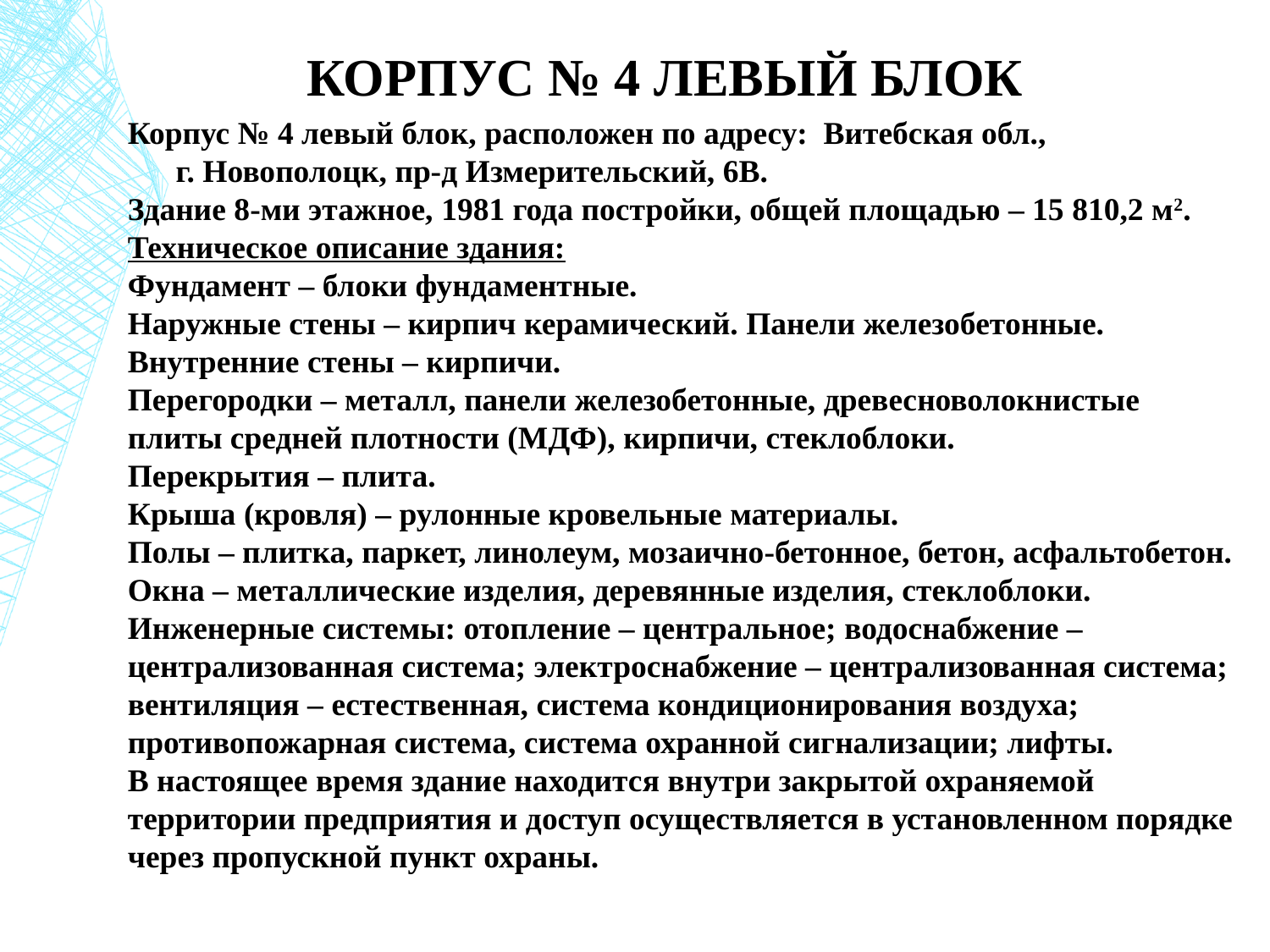

корпус № 4 левый блок
Корпус № 4 левый блок, расположен по адресу:  Витебская обл.,                              г. Новополоцк, пр-д Измерительский, 6В.
Здание 8-ми этажное, 1981 года постройки, общей площадью – 15 810,2 м2.
Техническое описание здания:
Фундамент – блоки фундаментные.
Наружные стены – кирпич керамический. Панели железобетонные.
Внутренние стены – кирпичи.
Перегородки – металл, панели железобетонные, древесноволокнистые плиты средней плотности (МДФ), кирпичи, стеклоблоки.
Перекрытия – плита.
Крыша (кровля) – рулонные кровельные материалы.
Полы – плитка, паркет, линолеум, мозаично-бетонное, бетон, асфальтобетон.
Окна – металлические изделия, деревянные изделия, стеклоблоки.
Инженерные системы: отопление – центральное; водоснабжение – централизованная система; электроснабжение – централизованная система; вентиляция – естественная, система кондиционирования воздуха; противопожарная система, система охранной сигнализации; лифты.
В настоящее время здание находится внутри закрытой охраняемой территории предприятия и доступ осуществляется в установленном порядке через пропускной пункт охраны.